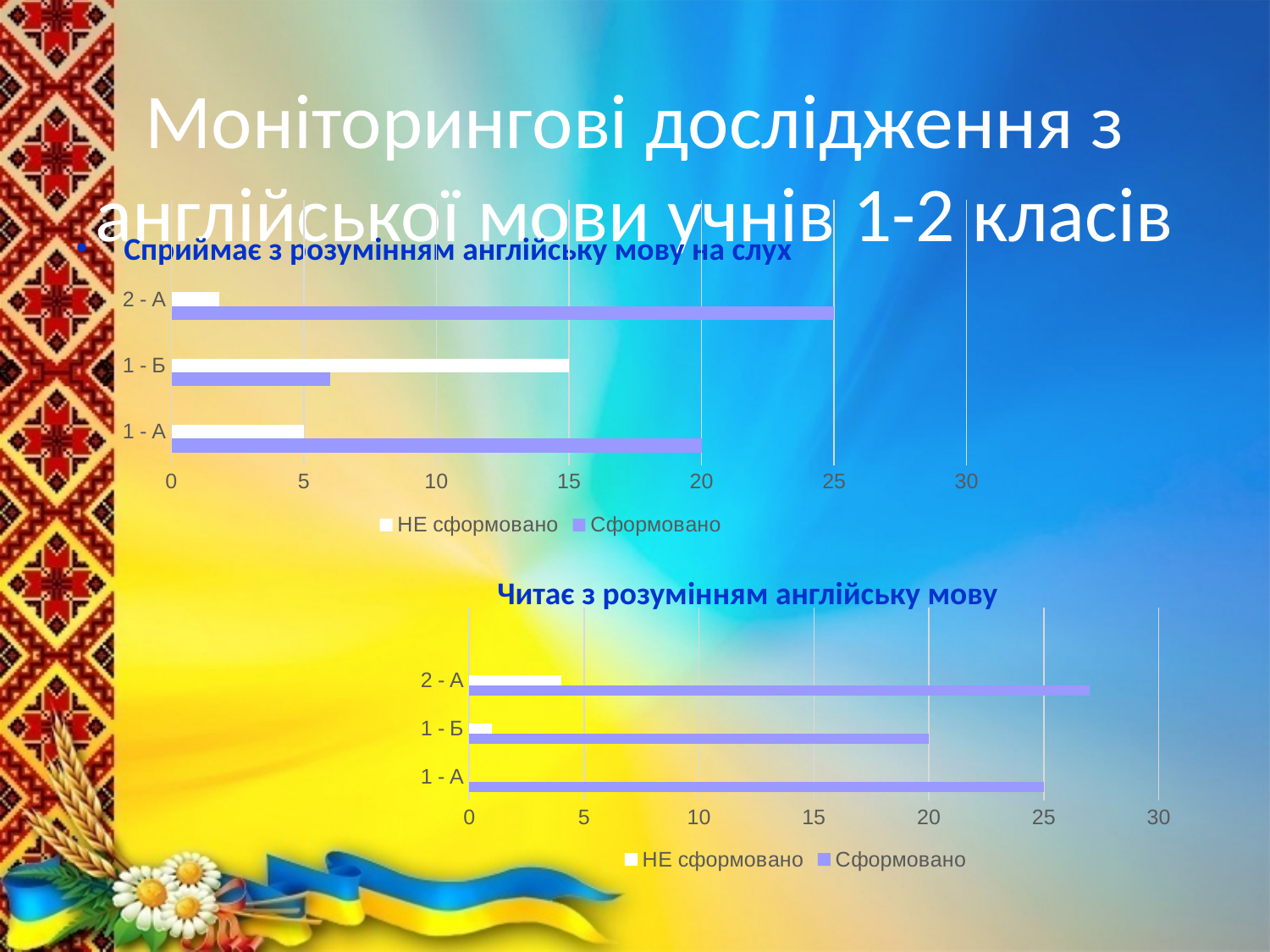

# Моніторингові дослідження з англійської мови учнів 1-2 класів

### Chart

| Category | Сформовано | НЕ сформовано | Столбец1 |
|---|---|---|---|
| 1 - А | 20.0 | 5.0 | None |
| 1 - Б | 6.0 | 15.0 | None |
| 2 - А | 25.0 | 1.8 | None |
Сприймає з розумінням англійську мову на слух
Читає з розумінням англійську мову

### Chart

| Category | Сформовано | НЕ сформовано | Столбец1 |
|---|---|---|---|
| 1 - А | 25.0 | 0.0 | None |
| 1 - Б | 20.0 | 1.0 | None |
| 2 - А | 27.0 | 4.0 | None |